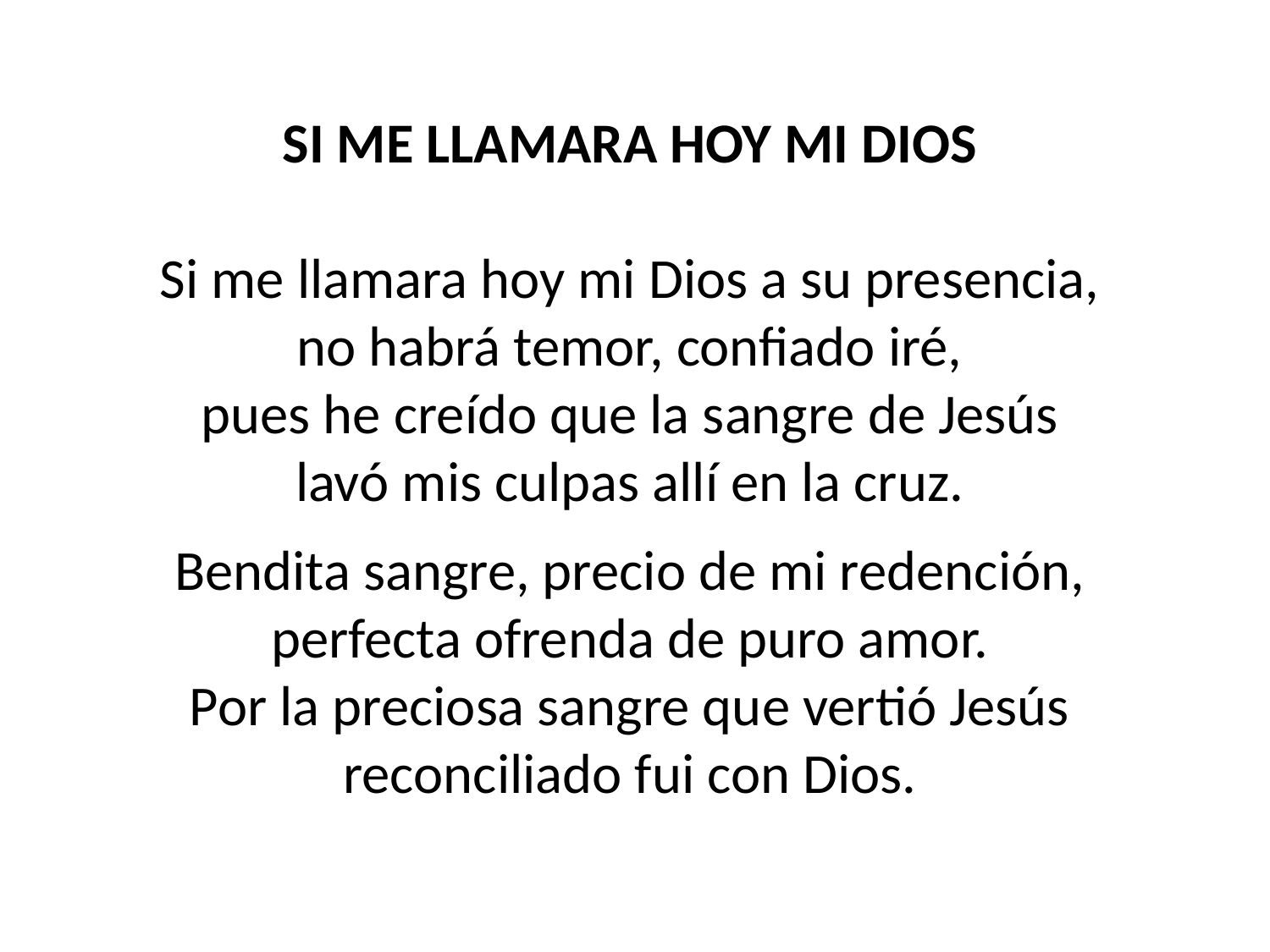

SI ME LLAMARA HOY MI DIOS

Si me llamara hoy mi Dios a su presencia,
no habrá temor, confiado iré,
pues he creído que la sangre de Jesús
lavó mis culpas allí en la cruz.
Bendita sangre, precio de mi redención,
perfecta ofrenda de puro amor.
Por la preciosa sangre que vertió Jesús
reconciliado fui con Dios.